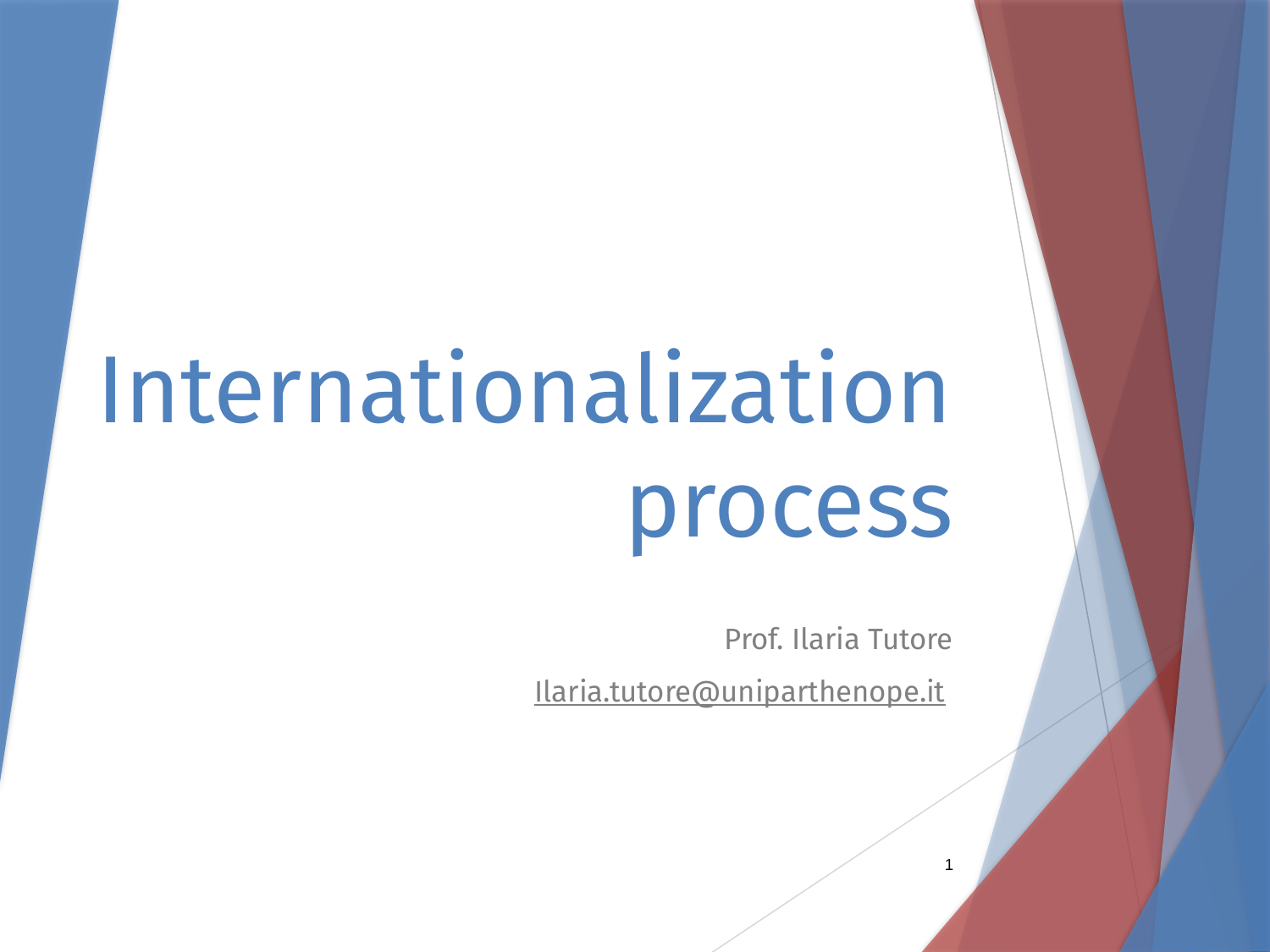

# Internationalization process

Prof. Ilaria Tutore
Ilaria.tutore@uniparthenope.it

1